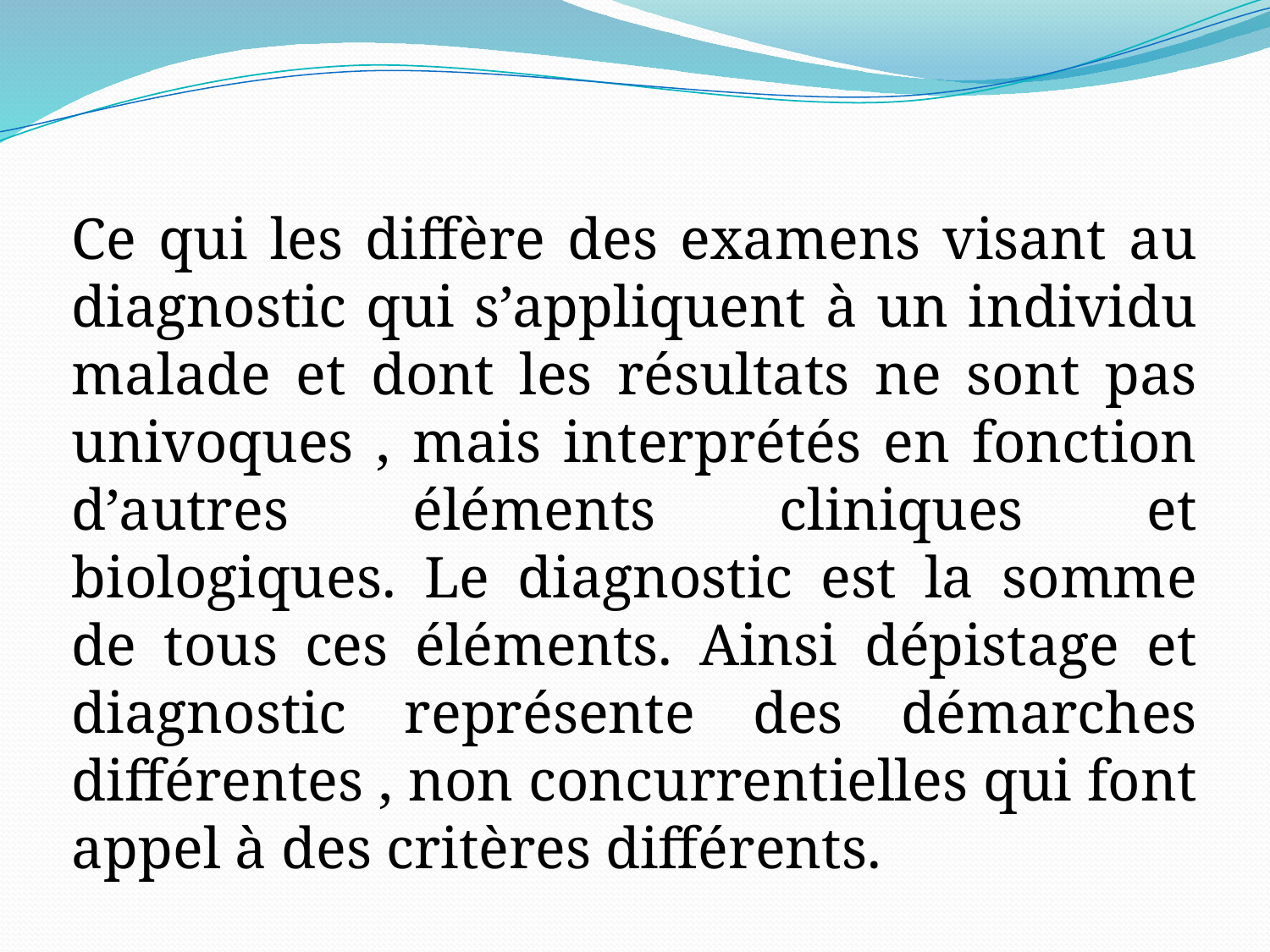

Ce qui les diffère des examens visant au diagnostic qui s’appliquent à un individu malade et dont les résultats ne sont pas univoques , mais interprétés en fonction d’autres éléments cliniques et biologiques. Le diagnostic est la somme de tous ces éléments. Ainsi dépistage et diagnostic représente des démarches différentes , non concurrentielles qui font appel à des critères différents.